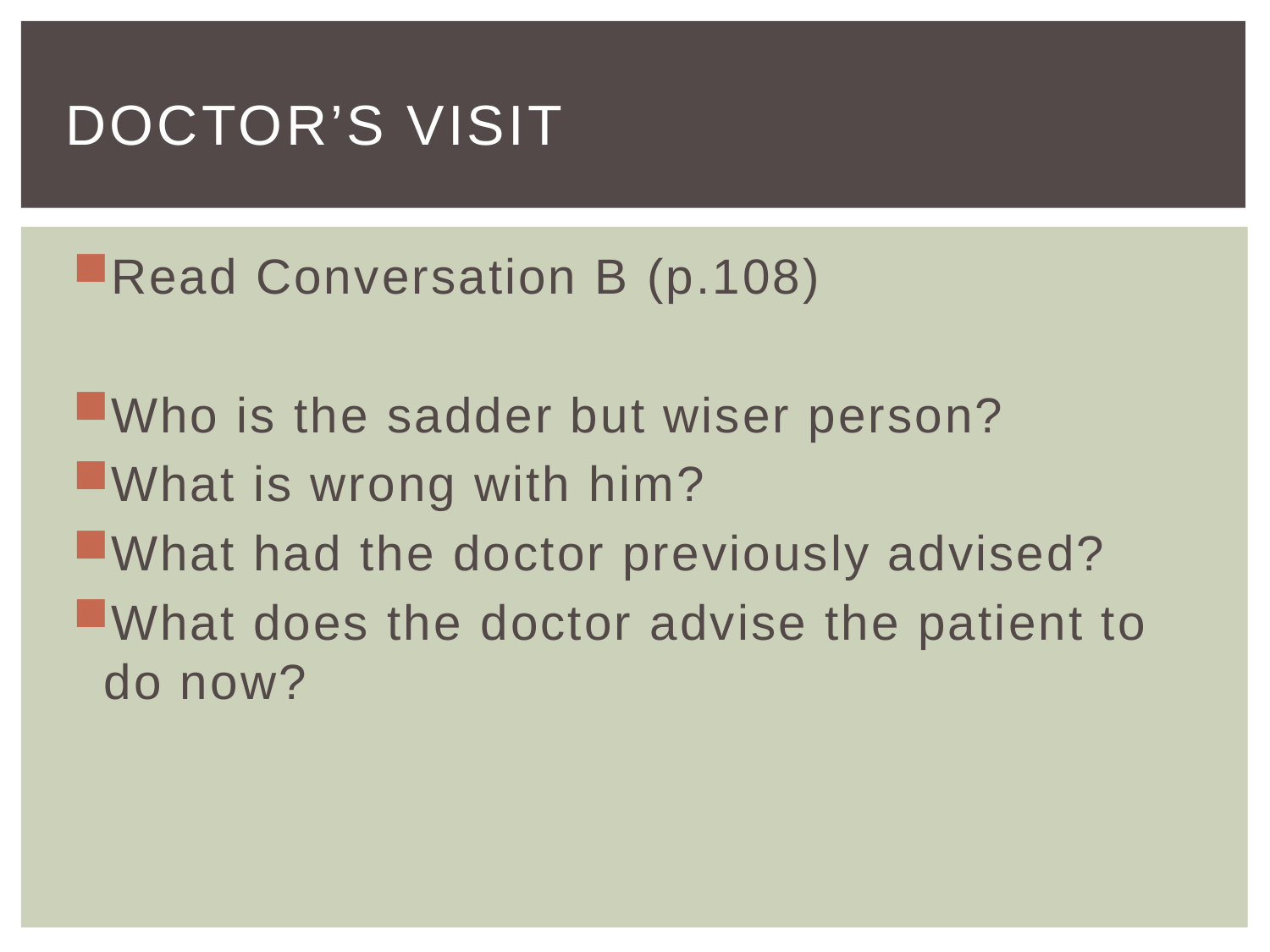

# Doctor’s visit
Read Conversation B (p.108)

Who is the sadder but wiser person?
What is wrong with him?
What had the doctor previously advised?
What does the doctor advise the patient to do now?